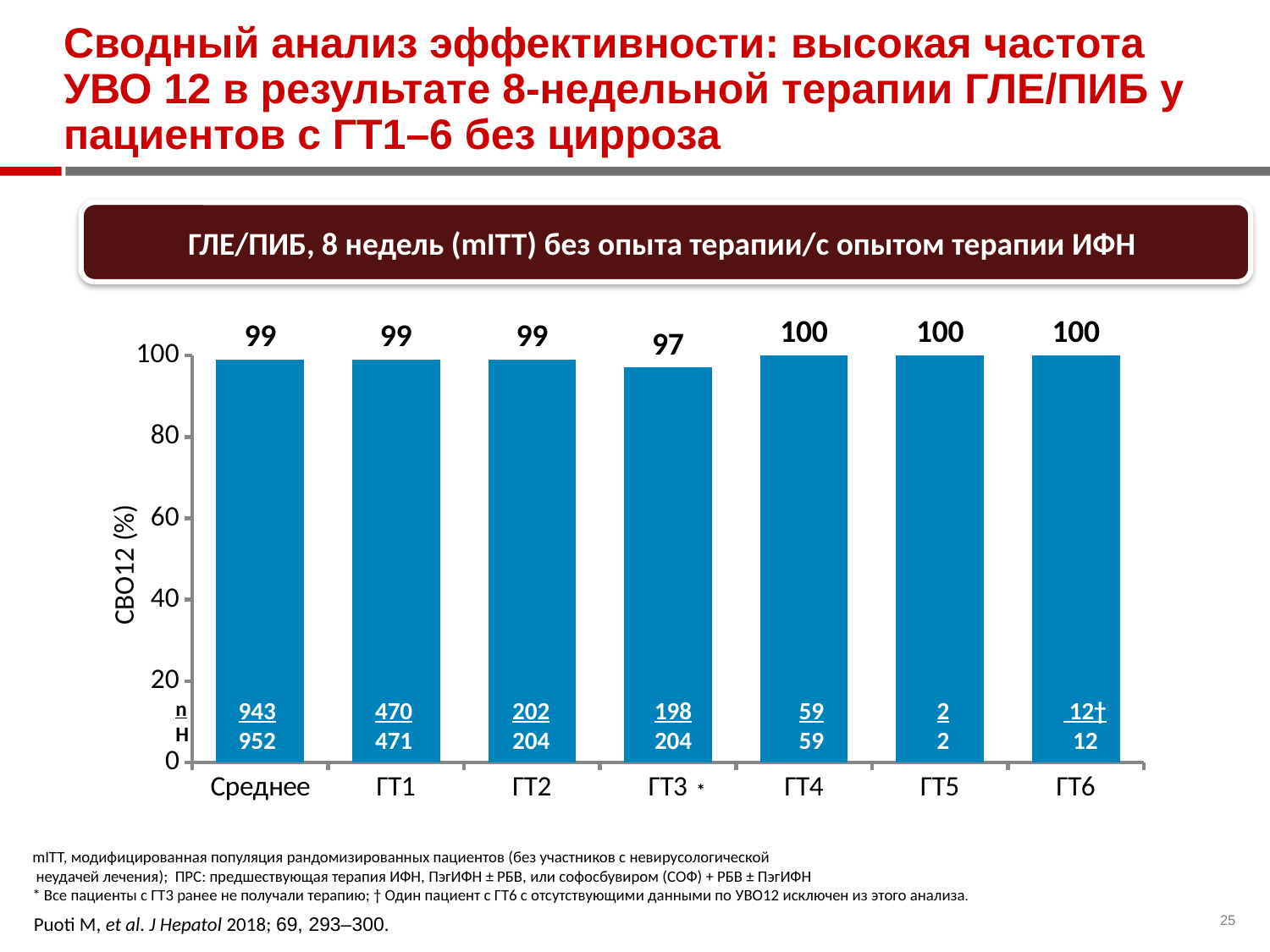

# Сводный анализ эффективности: высокая частота УВО 12 в результате 8-недельной терапии ГЛЕ/ПИБ у пациентов с ГТ1–6 без цирроза
ГЛE/ПИБ, 8 недель (mITT) без опыта терапии/с опытом терапии ИФН

### Chart

| Category | 8 week G/P |
|---|---|
| Среднее | 99.0 |
| ГT1 | 99.0 |
| ГT2 | 99.0 |
| ГT3 | 97.0 |
| ГT4 | 100.0 |
| ГT5 | 100.0 |
| ГТ6 | 100.0 |
n
Н
943
952
470
471
202
204
198
204
59
59
2
2
 12†
12
*
mITT, модифицированная популяция рандомизированных пациентов (без участников с невирусологической
 неудачей лечения);  ПРС: предшествующая терапия ИФН, ПэгИФН ± РБВ, или софосбувиром (СОФ) + РБВ ± ПэгИФН
* Все пациенты с ГТ3 ранее не получали терапию; † Один пациент с ГТ6 с отсутствующими данными по УВО12 исключен из этого анализа.
Puoti M, et al. J Hepatol 2018; 69, 293–300.